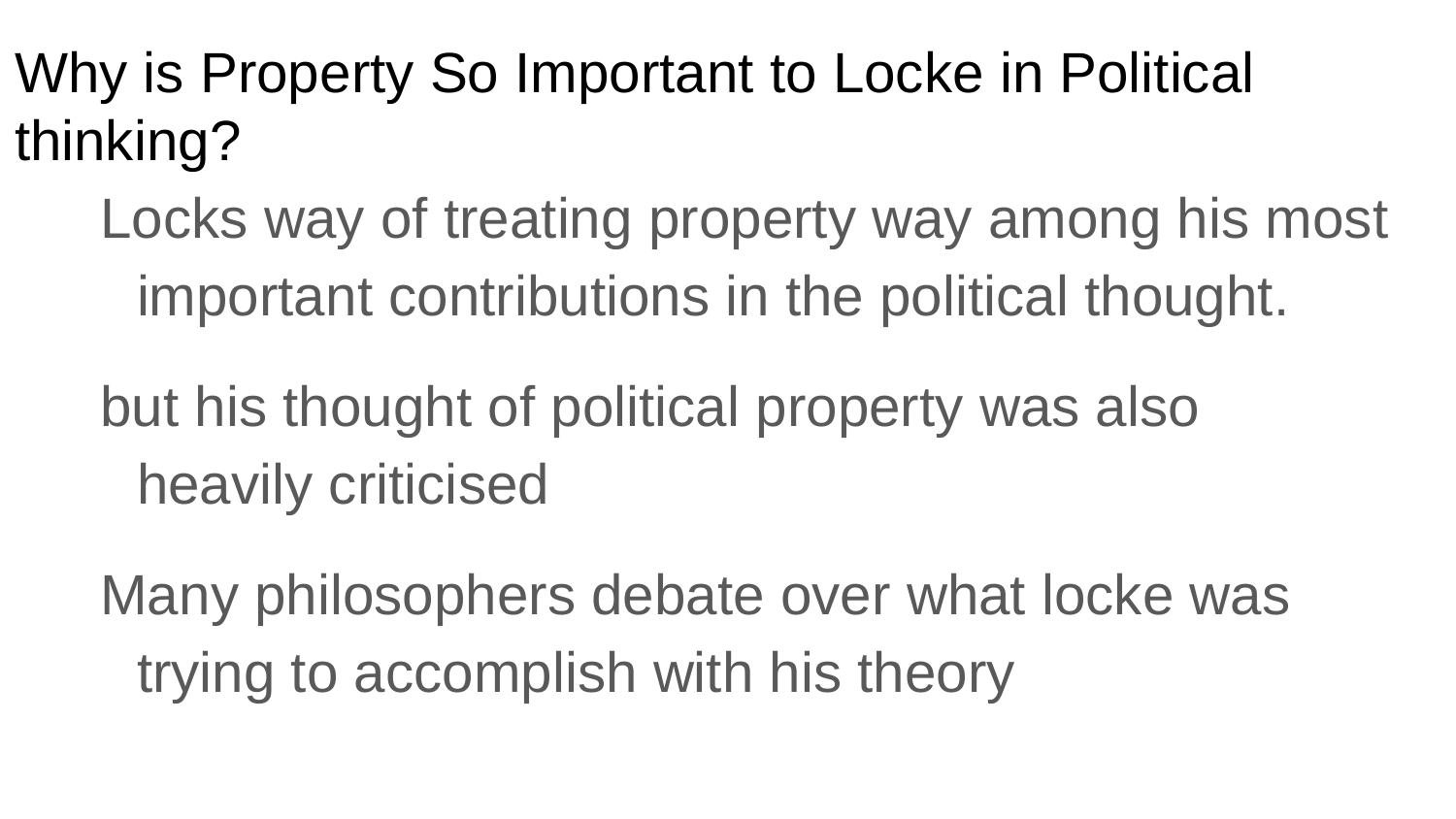

# Why is Property So Important to Locke in Political thinking?

Locks way of treating property way among his most important contributions in the political thought.
but his thought of political property was also heavily criticised
Many philosophers debate over what locke was trying to accomplish with his theory